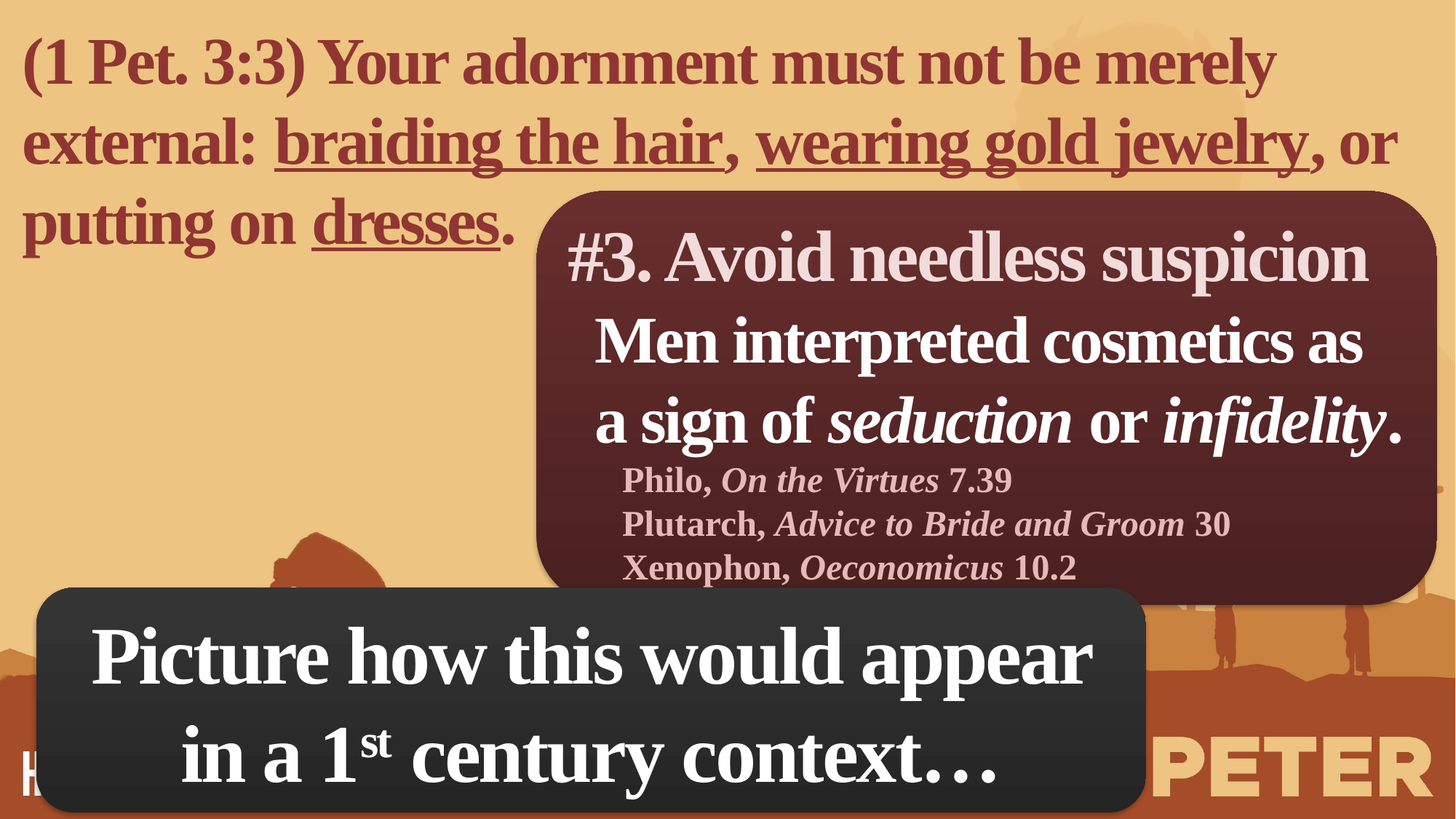

(1 Pet. 3:3) Your adornment must not be merely external: braiding the hair, wearing gold jewelry, or putting on dresses.
#3. Avoid needless suspicion
Men interpreted cosmetics as a sign of seduction or infidelity.
Philo, On the Virtues 7.39
Plutarch, Advice to Bride and Groom 30
Xenophon, Oeconomicus 10.2
Picture how this would appear in a 1st century context…